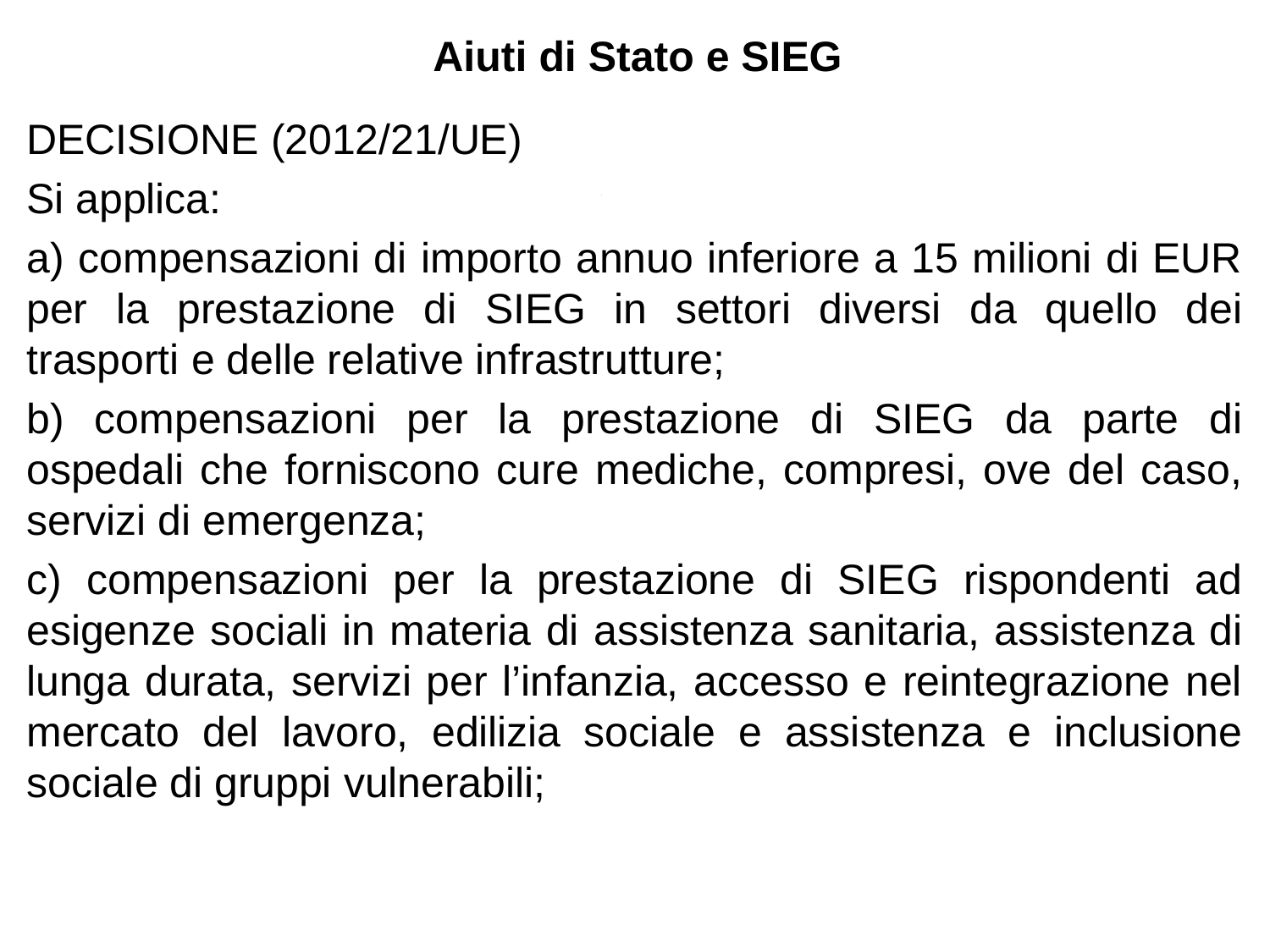

Aiuti di Stato e SIEG
DECISIONE (2012/21/UE)
Si applica:
a) compensazioni di importo annuo inferiore a 15 milioni di EUR per la prestazione di SIEG in settori diversi da quello dei trasporti e delle relative infrastrutture;
b) compensazioni per la prestazione di SIEG da parte di ospedali che forniscono cure mediche, compresi, ove del caso, servizi di emergenza;
c) compensazioni per la prestazione di SIEG rispondenti ad esigenze sociali in materia di assistenza sanitaria, assistenza di lunga durata, servizi per l’infanzia, accesso e reintegrazione nel mercato del lavoro, edilizia sociale e assistenza e inclusione sociale di gruppi vulnerabili;